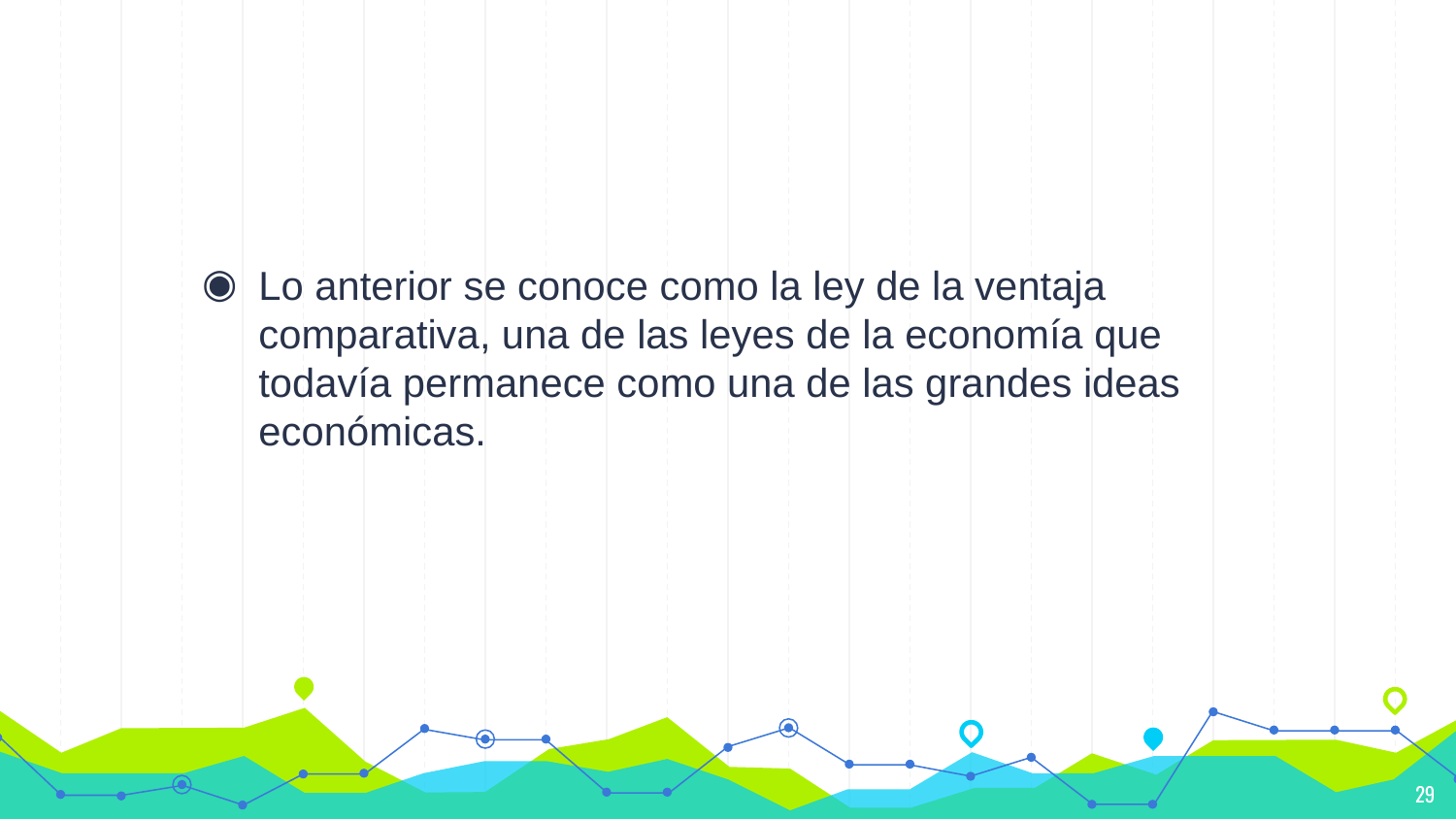

#
Lo anterior se conoce como la ley de la ventaja comparativa, una de las leyes de la economía que todavía permanece como una de las grandes ideas económicas.

29